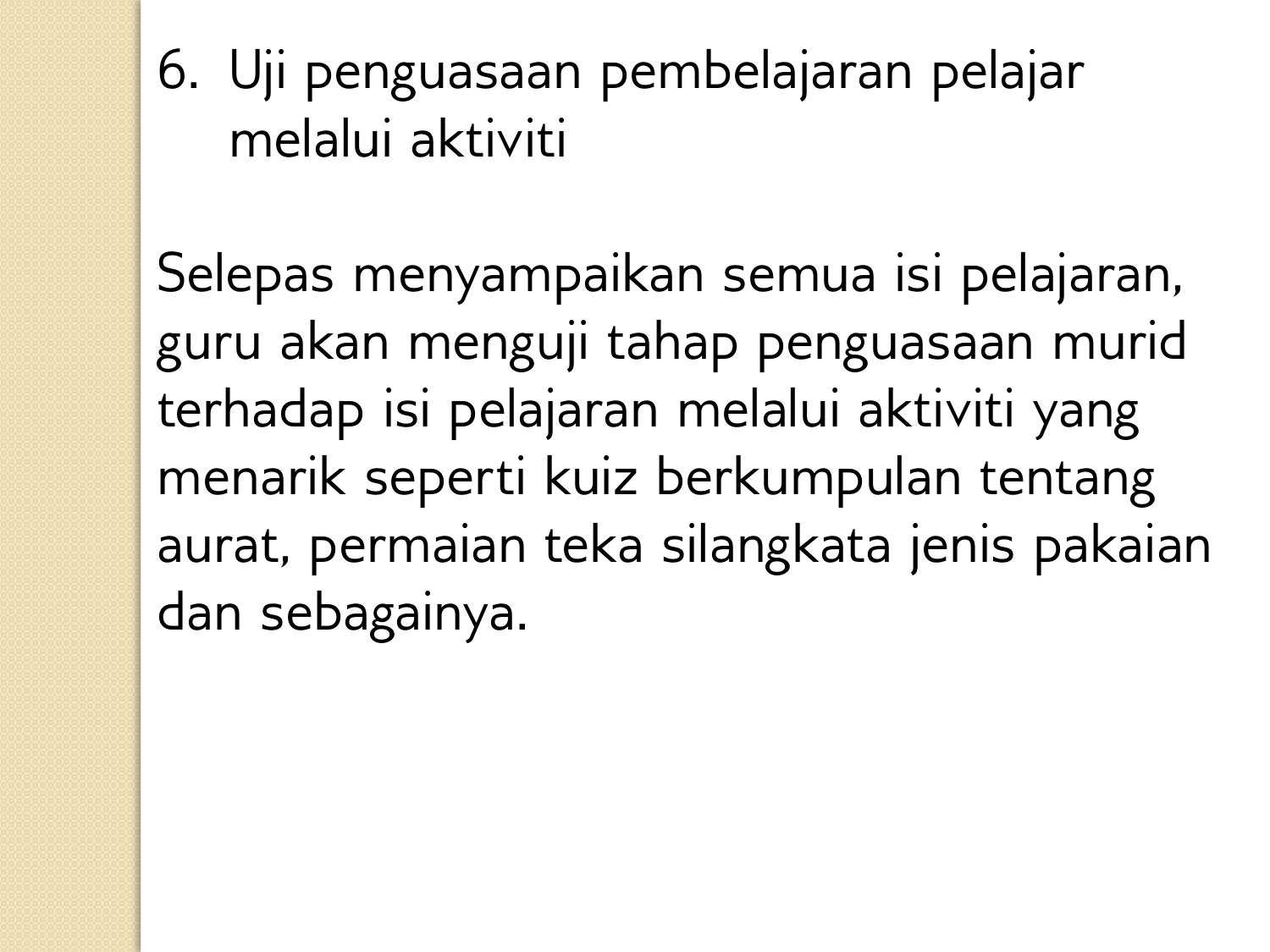

Uji penguasaan pembelajaran pelajar melalui aktiviti

Selepas menyampaikan semua isi pelajaran, guru akan menguji tahap penguasaan murid terhadap isi pelajaran melalui aktiviti yang menarik seperti kuiz berkumpulan tentang aurat, permaian teka silangkata jenis pakaian dan sebagainya.